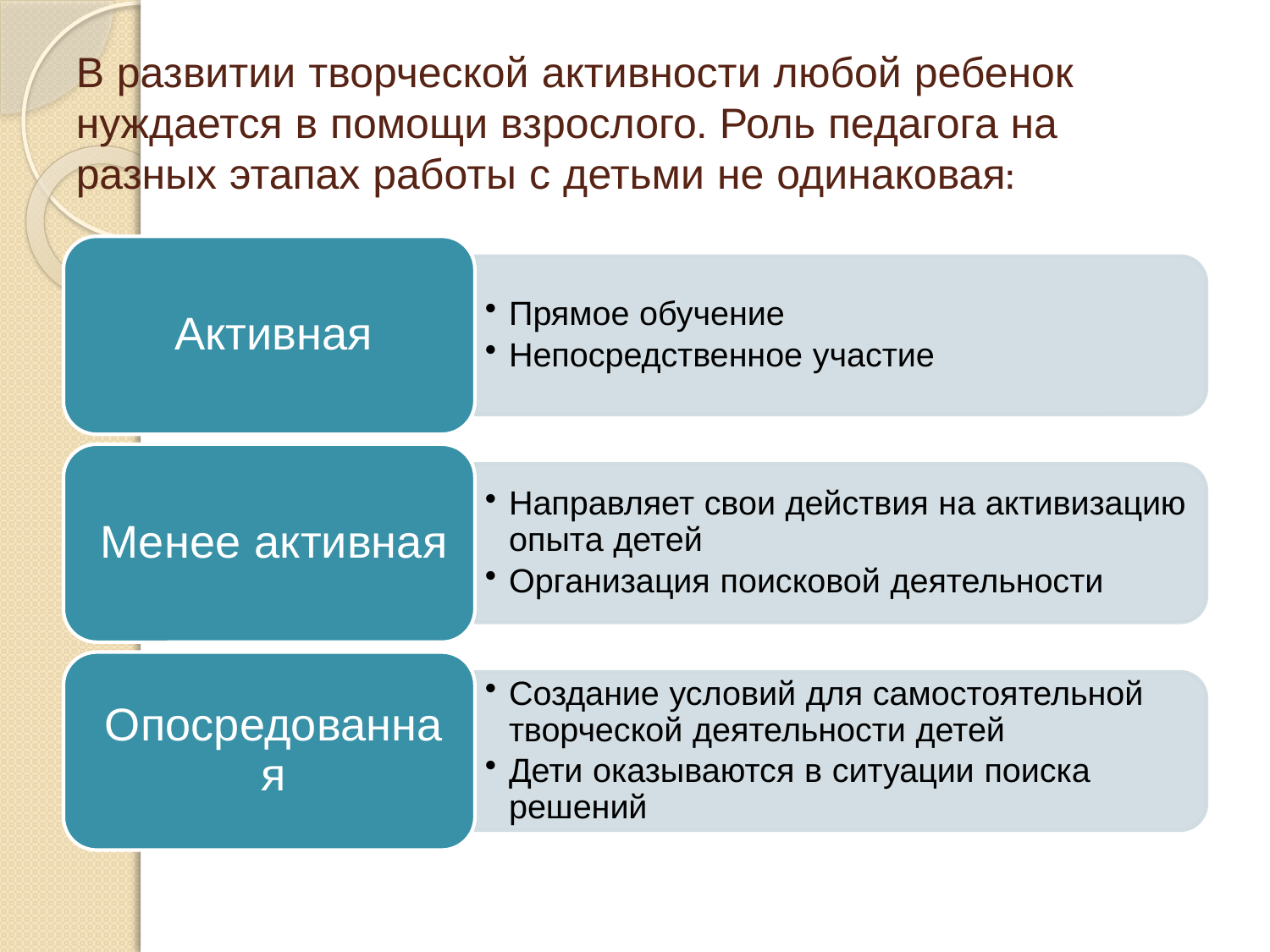

# В развитии творческой активности любой ребенок нуждается в помощи взрослого. Роль педагога на разных этапах работы с детьми не одинаковая:
Прямое обучение
Непосредственное участие
Активная
Направляет свои действия на активизацию опыта детей
Организация поисковой деятельности
Менее активная
Создание условий для самостоятельной творческой деятельности детей
Дети оказываются в ситуации поиска решений
Опосредованная